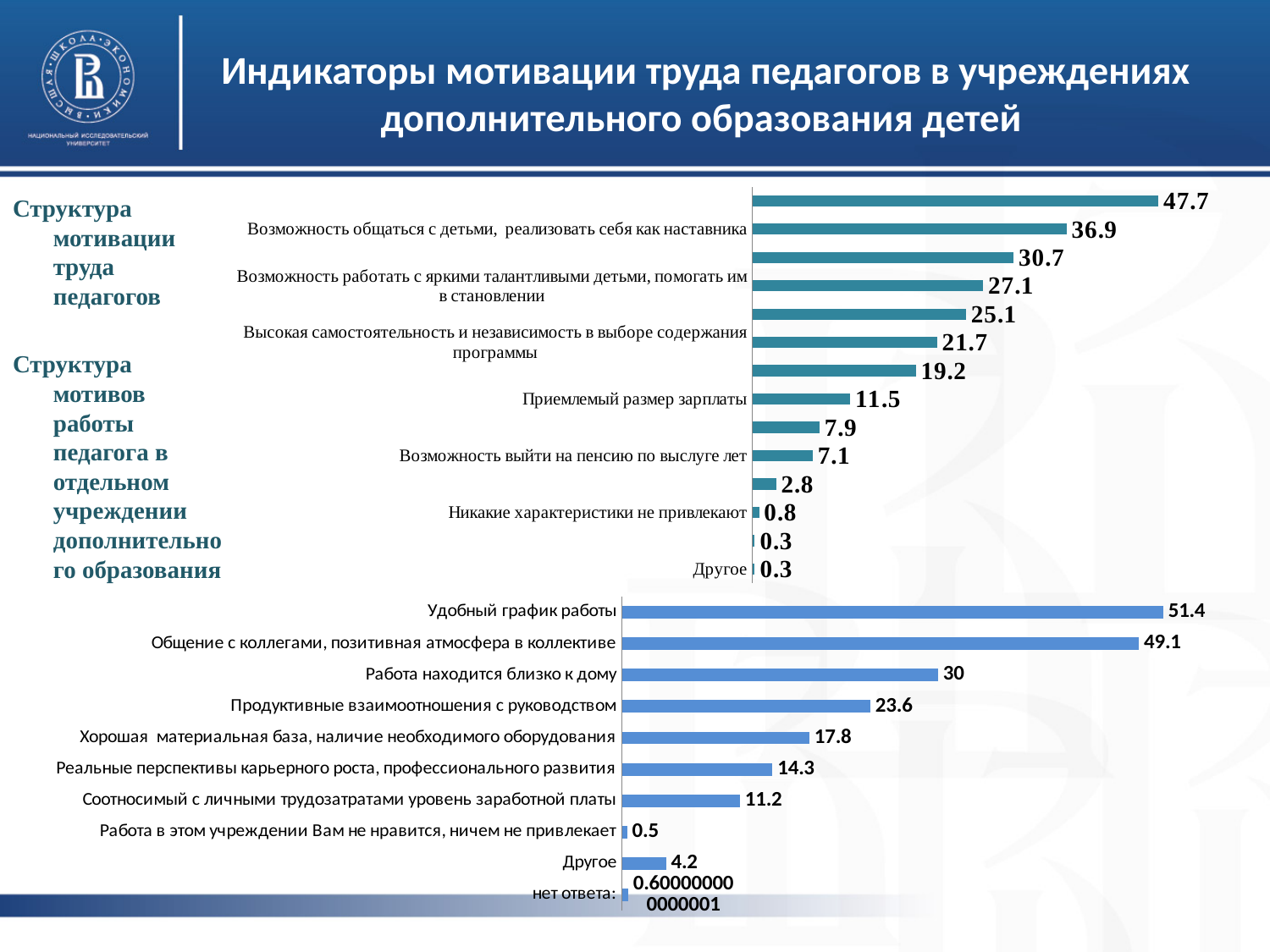

# Индикаторы мотивации труда педагогов в учреждениях дополнительного образования детей

### Chart

| Category |  |
|---|---|
| Другое | 0.3000000000000003 |
|      нет ответа: | 0.3000000000000003 |
| Никакие характеристики не привлекают | 0.8 |
| Нет возможности найти другую работу, нет навыков другой работы | 2.8 |
| Возможность выйти на пенсию по выслуге лет | 7.1 |
| Гарантированная работа, низкая вероятность ее потерять | 7.9 |
| Приемлемый размер зарплаты | 11.5 |
| Возможность реализовать собственные интересы в профильной деятельности (искусство, спорт, техника, наука и т,д,) | 19.2 |
| Высокая самостоятельность и независимость в выборе содержания программы | 21.7 |
| Значительный по продолжительности отпуск | 25.1 |
| Возможность работать с яркими талантливыми детьми, помогать им в становлении | 27.1 |
| Нежесткий график работы, возможность регулировать интенсивность собственной занятости | 30.7 |
| Возможность общаться с детьми,  реализовать себя как наставника | 36.9 |
| Творческий характер работы, возможность реализовать себя как творца | 47.7 |
Структура мотивации труда педагогов

Структура мотивов работы педагога в отдельном учреждении  дополнительного образования

### Chart

| Category |  |
|---|---|
|      нет ответа: | 0.6000000000000006 |
| Другое | 4.2 |
| Работа в этом учреждении Вам не нравится, ничем не привлекает | 0.5 |
| Соотносимый с личными трудозатратами уровень заработной платы | 11.2 |
| Реальные перспективы карьерного роста, профессионального развития | 14.3 |
| Хорошая  материальная база, наличие необходимого оборудования | 17.8 |
| Продуктивные взаимоотношения с руководством | 23.6 |
| Работа находится близко к дому | 30.0 |
| Общение с коллегами, позитивная атмосфера в коллективе | 49.1 |
| Удобный график работы | 51.4 |